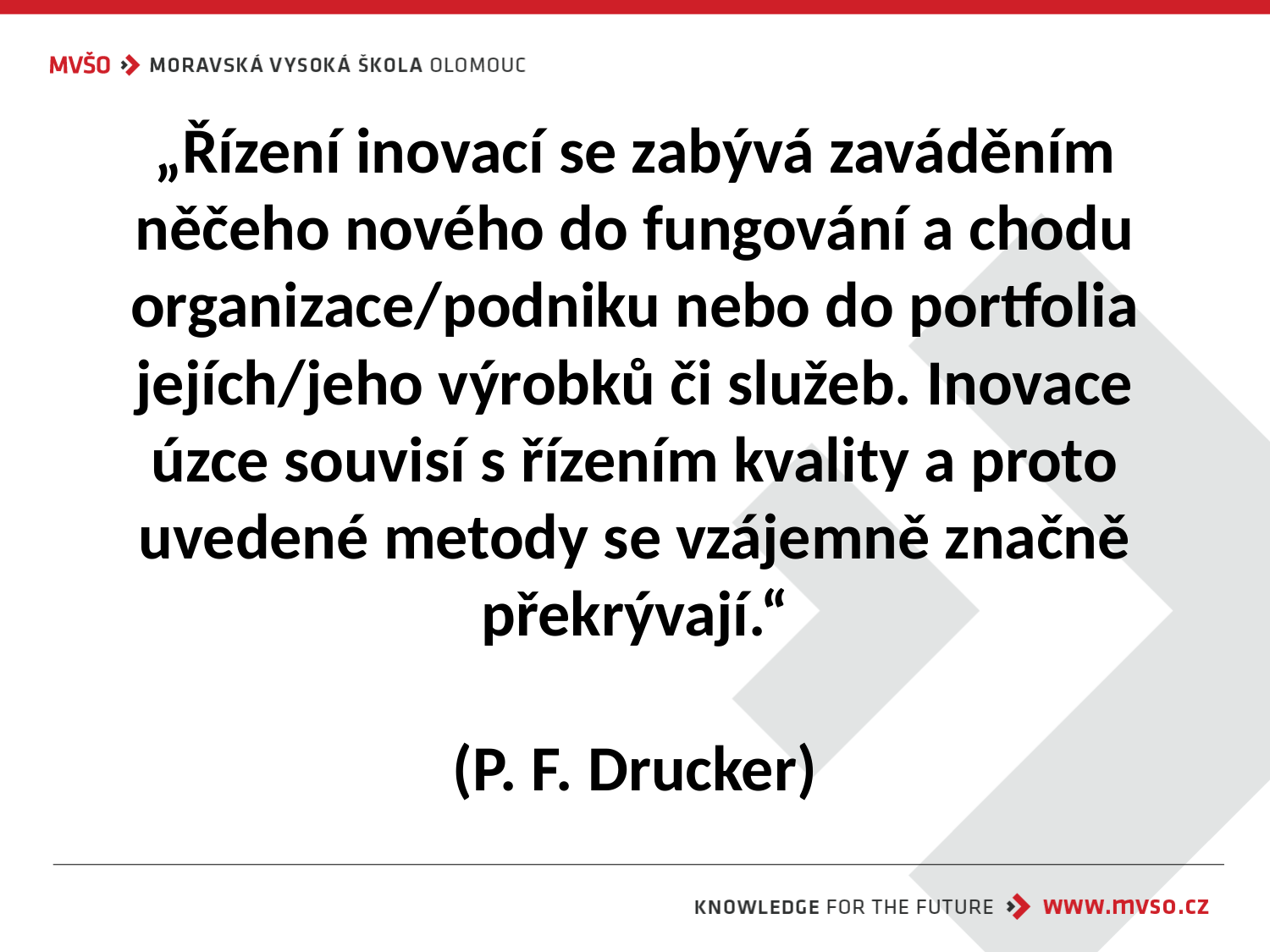

# „Řízení inovací se zabývá zaváděním něčeho nového do fungování a chodu organizace/podniku nebo do portfolia jejích/jeho výrobků či služeb. Inovace úzce souvisí s řízením kvality a proto uvedené metody se vzájemně značně překrývají.“ (P. F. Drucker)